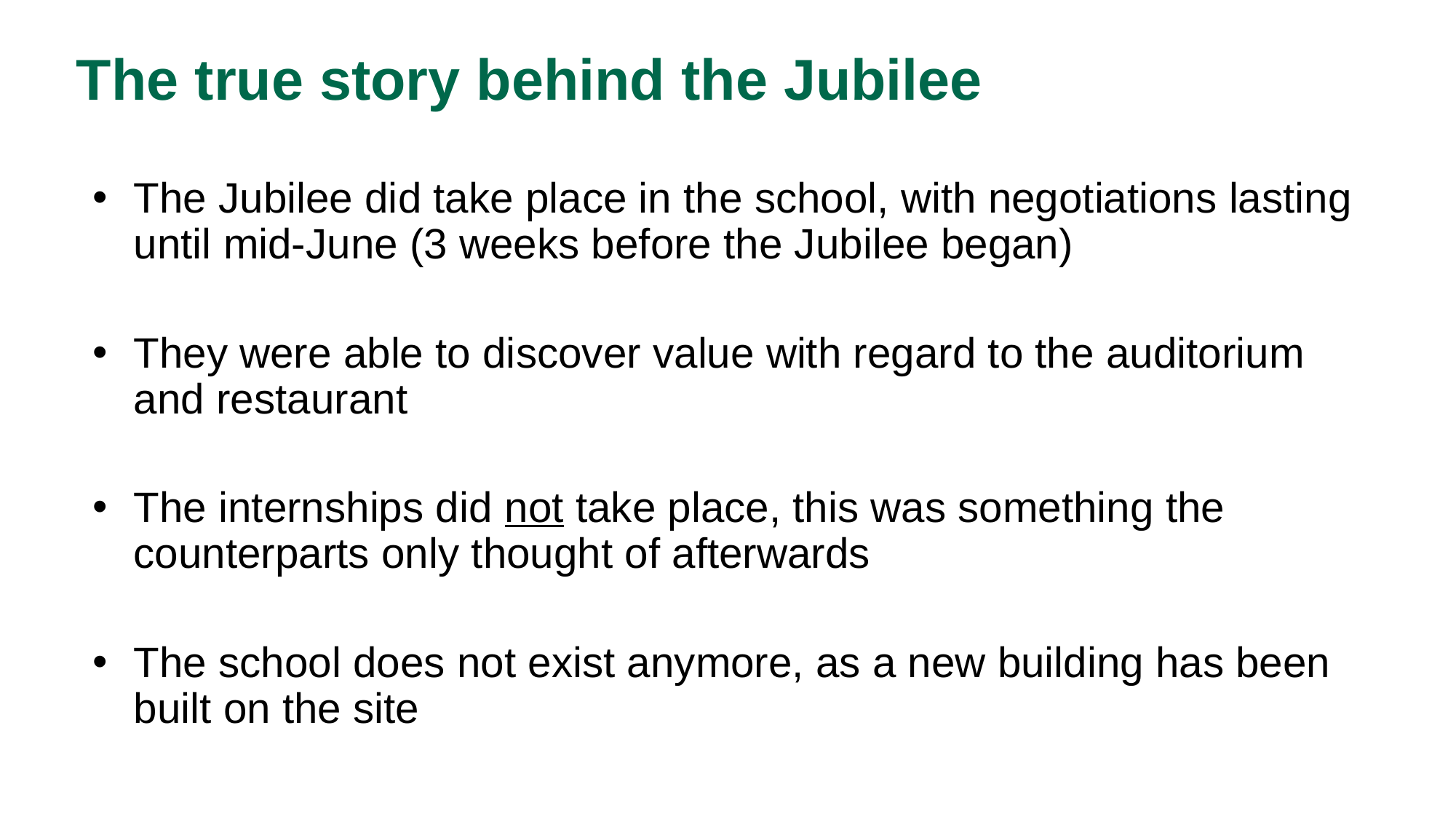

# The true story behind the Jubilee
The Jubilee did take place in the school, with negotiations lasting until mid-June (3 weeks before the Jubilee began)

They were able to discover value with regard to the auditorium and restaurant

The internships did not take place, this was something the counterparts only thought of afterwards

The school does not exist anymore, as a new building has been built on the site